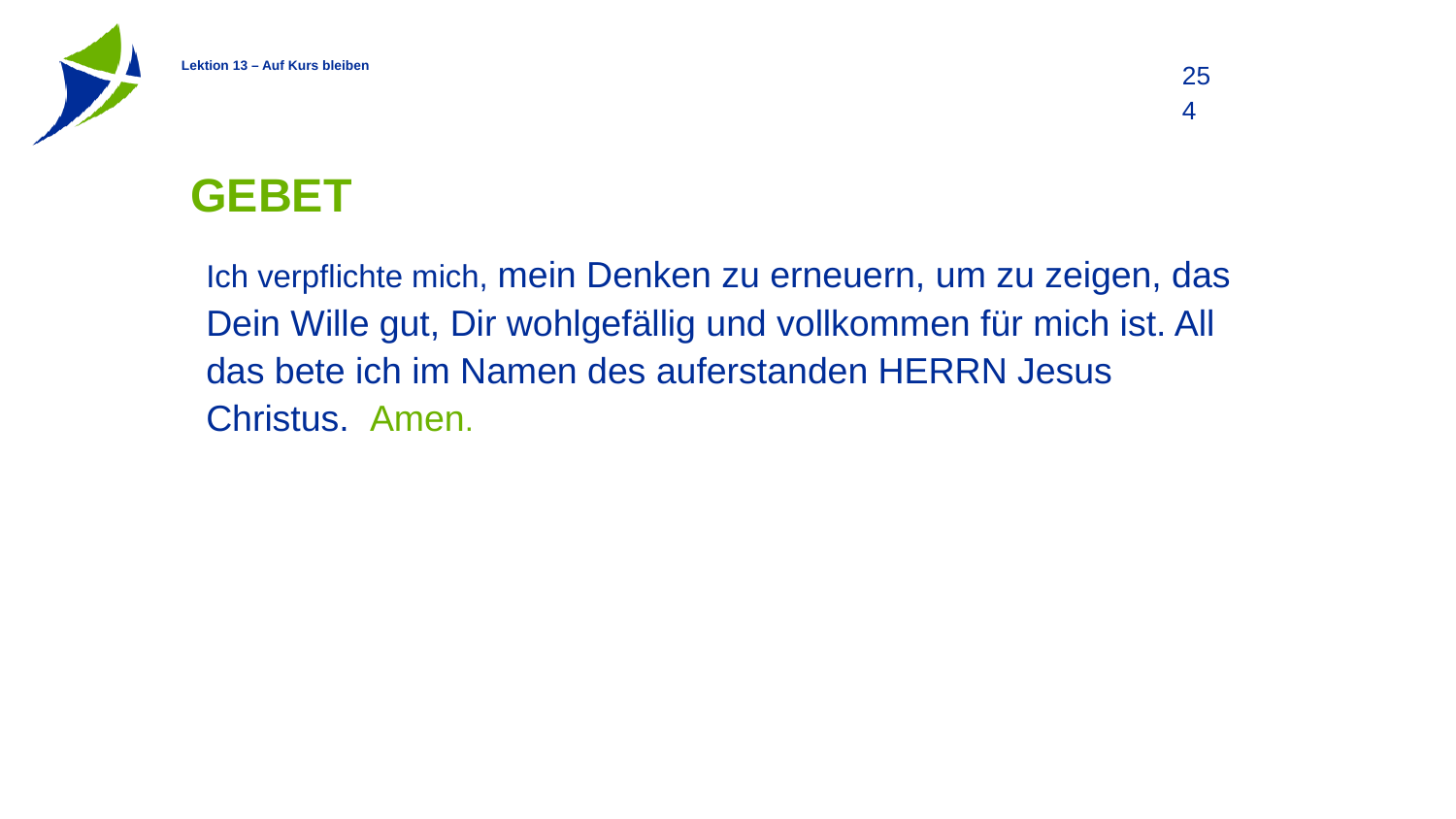

254
# Gebet
Ich verpflichte mich, mein Denken zu erneuern, um zu zeigen, das Dein Wille gut, Dir wohlgefällig und vollkommen für mich ist. All das bete ich im Namen des auferstanden HERRN Jesus Christus.  Amen.